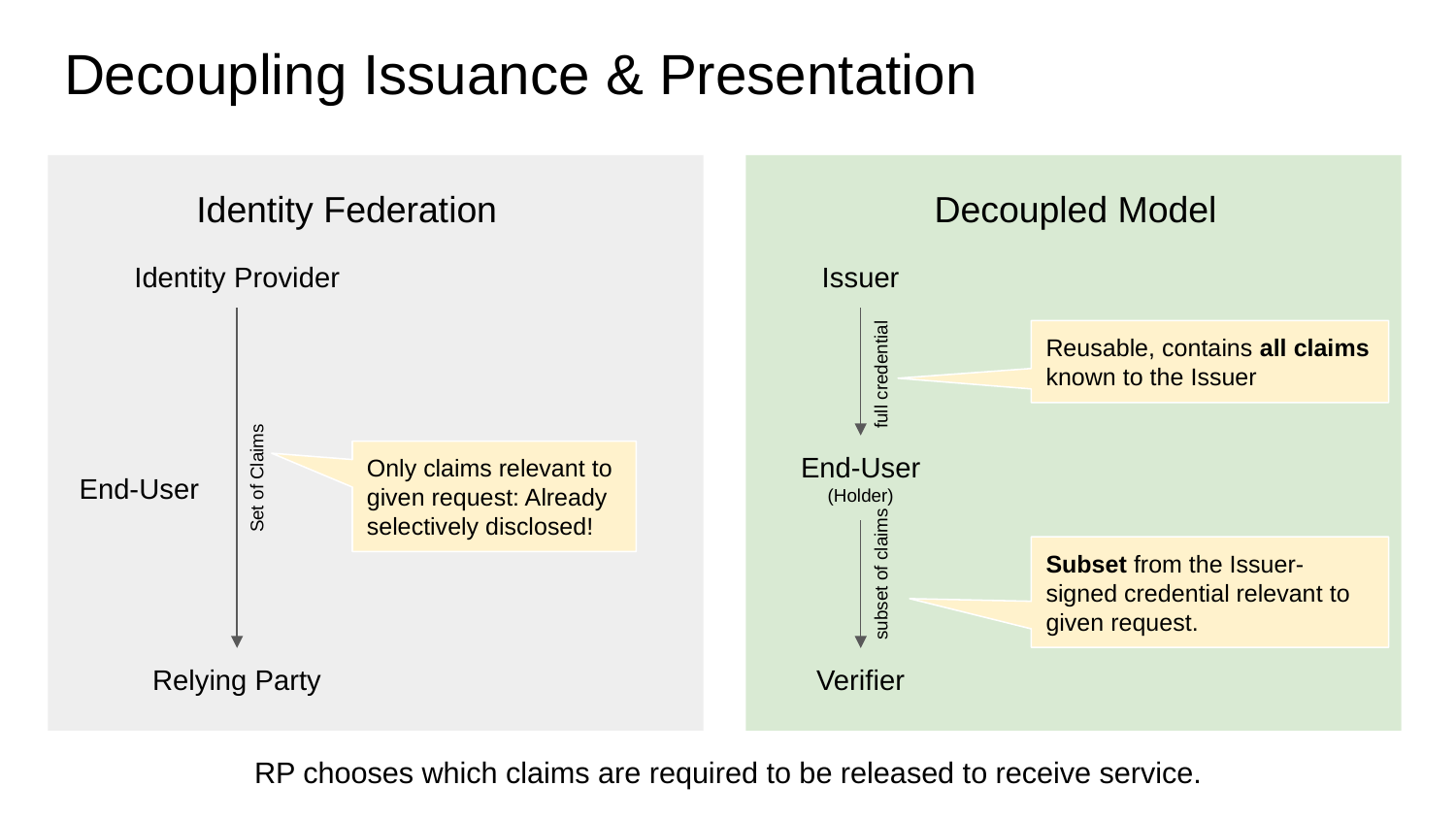

Decoupling Issuance & Presentation
Decoupled Model
# Identity Federation

Identity Provider
Issuer
Reusable, contains all claims known to the Issuer
full credential
End-User
(Holder)
Only claims relevant to given request: Already selectively disclosed!
End-User
Set of Claims
Subset from the Issuer-signed credential relevant to given request.
subset of claims
Relying Party
Verifier

RP chooses which claims are required to be released to receive service.